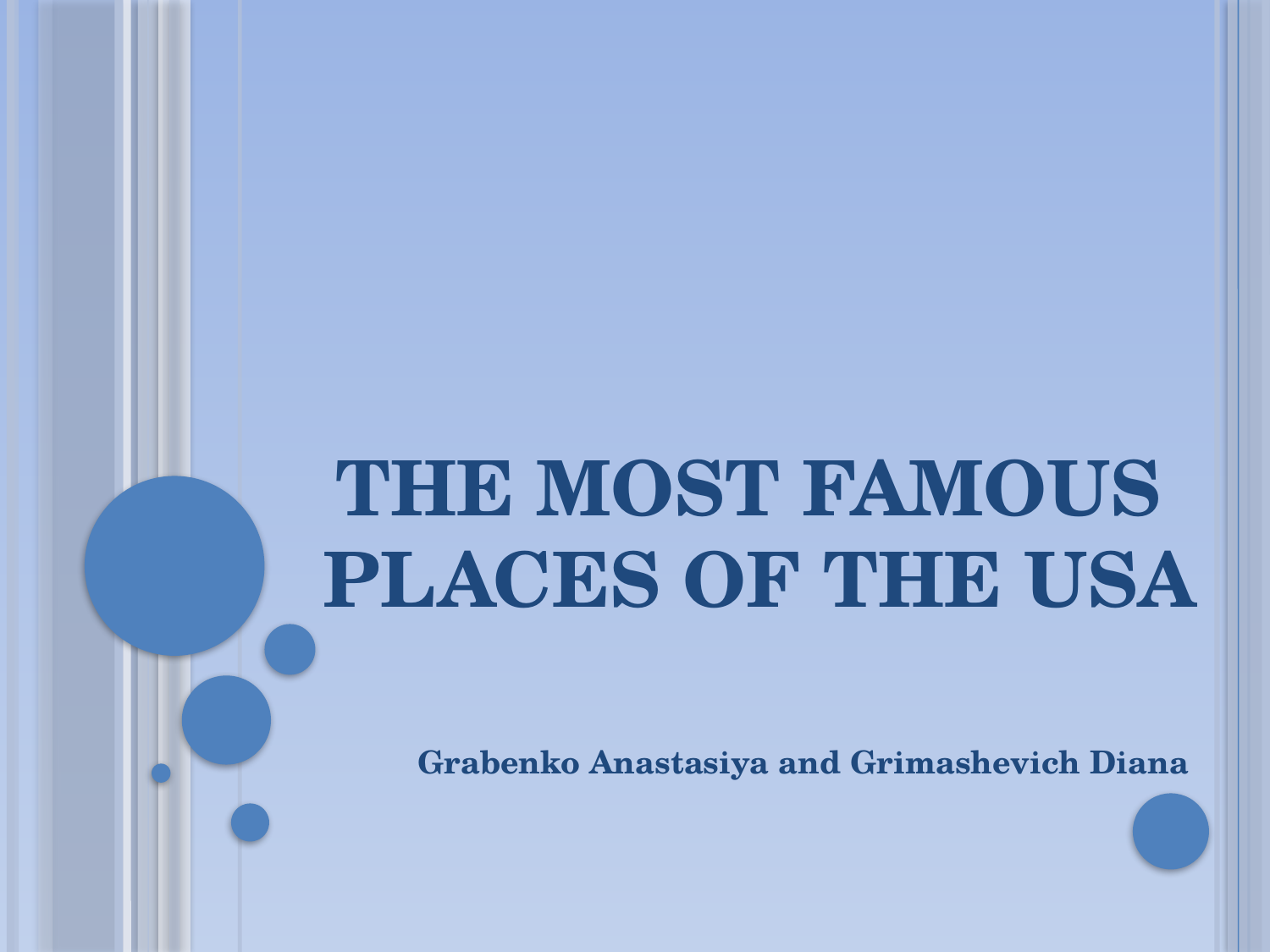

# The most famous places of the USA
Grabenko Anastasiya and Grimashevich Diana